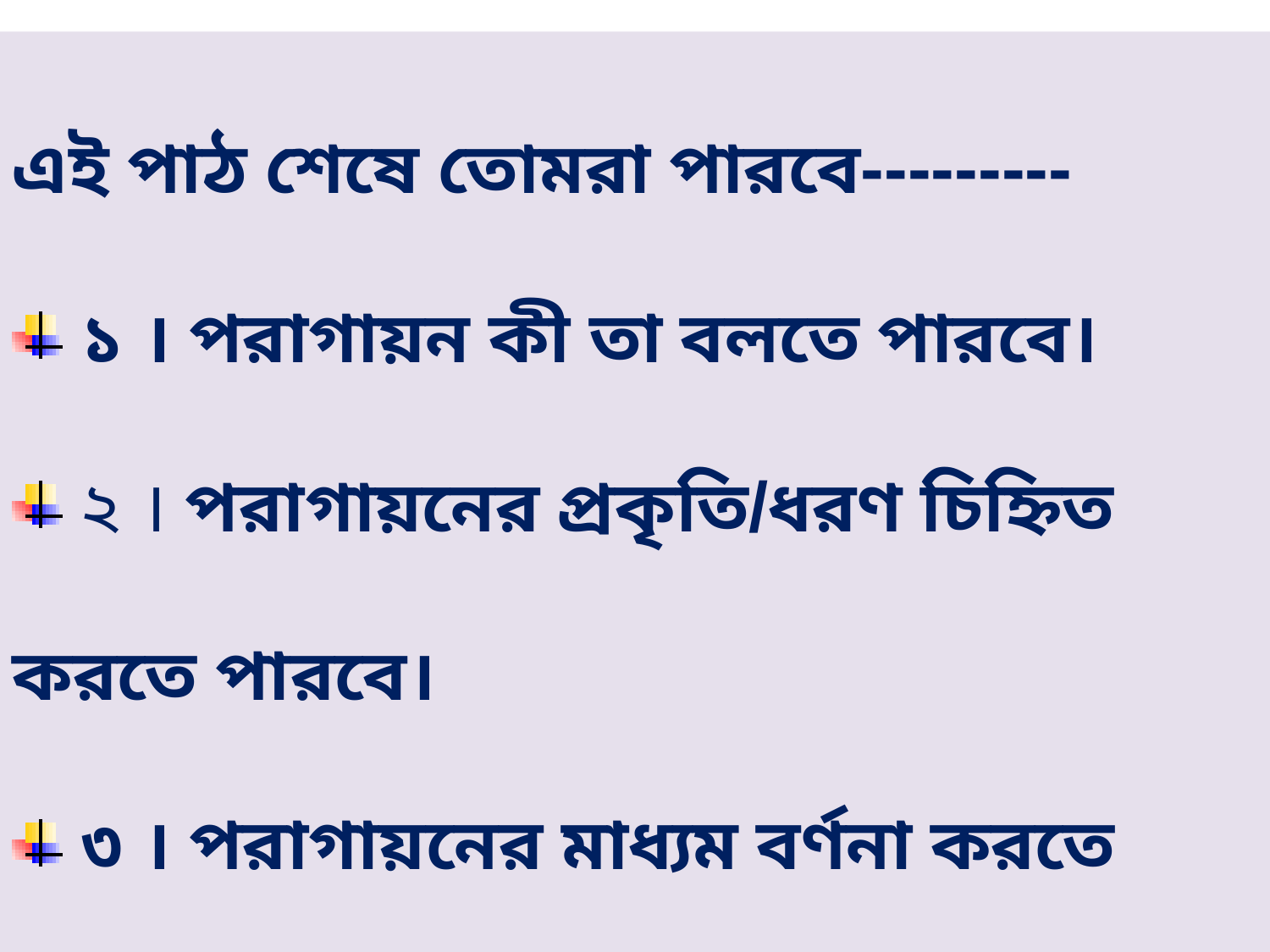

এই পাঠ শেষে তোমরা পারবে---------
 ১ । পরাগায়ন কী তা বলতে পারবে।
 ২ । পরাগায়নের প্রকৃতি/ধরণ চিহ্নিত করতে পারবে।
 ৩ । পরাগায়নের মাধ্যম বর্ণনা করতে পারবে।
 ৪। পরাগায়নের গুরুত্ব ব্যাখ্যা করতে পারবে।